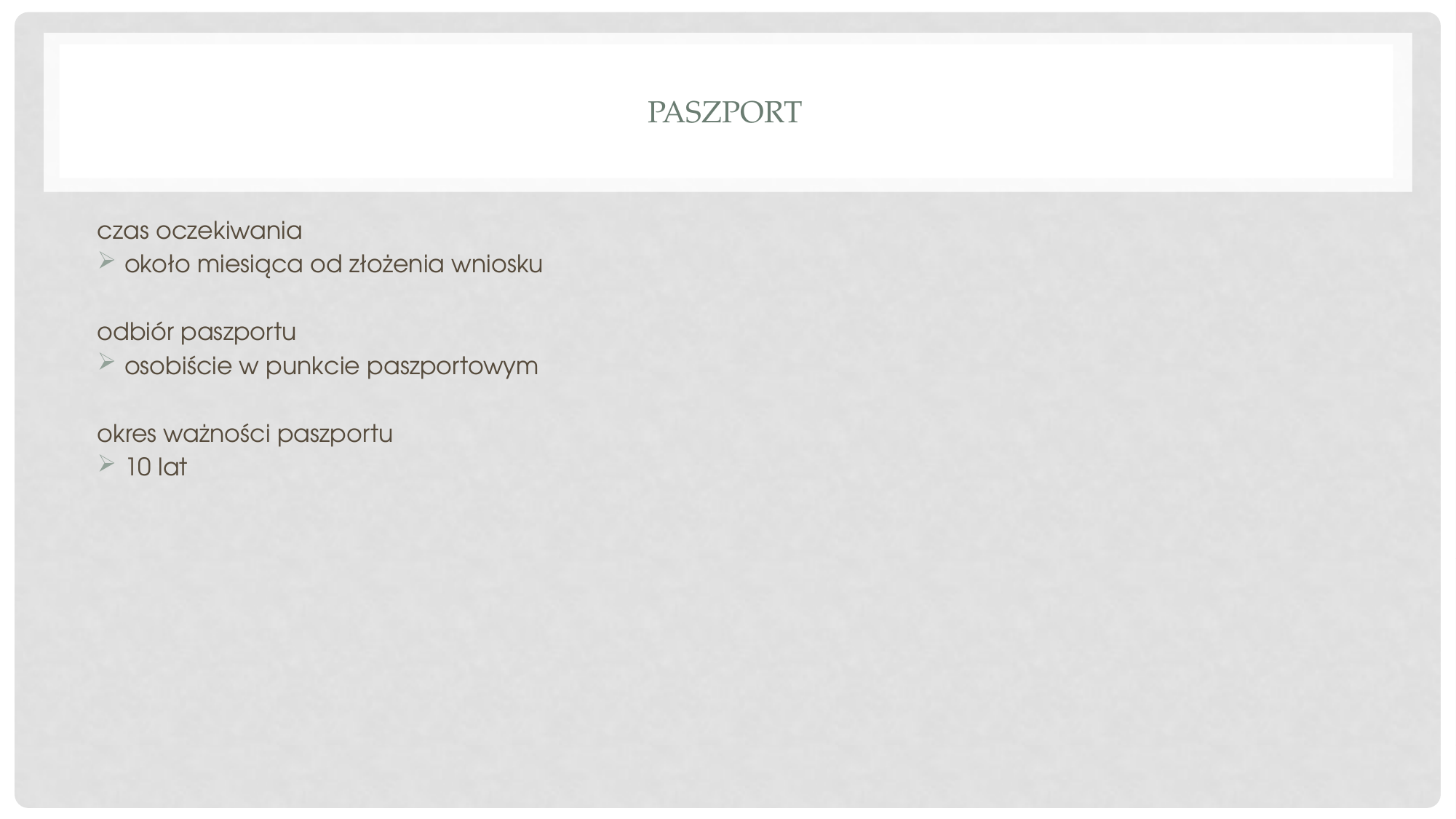

# Paszport
czas oczekiwania
około miesiąca od złożenia wniosku

odbiór paszportu
osobiście w punkcie paszportowym

okres ważności paszportu
10 lat